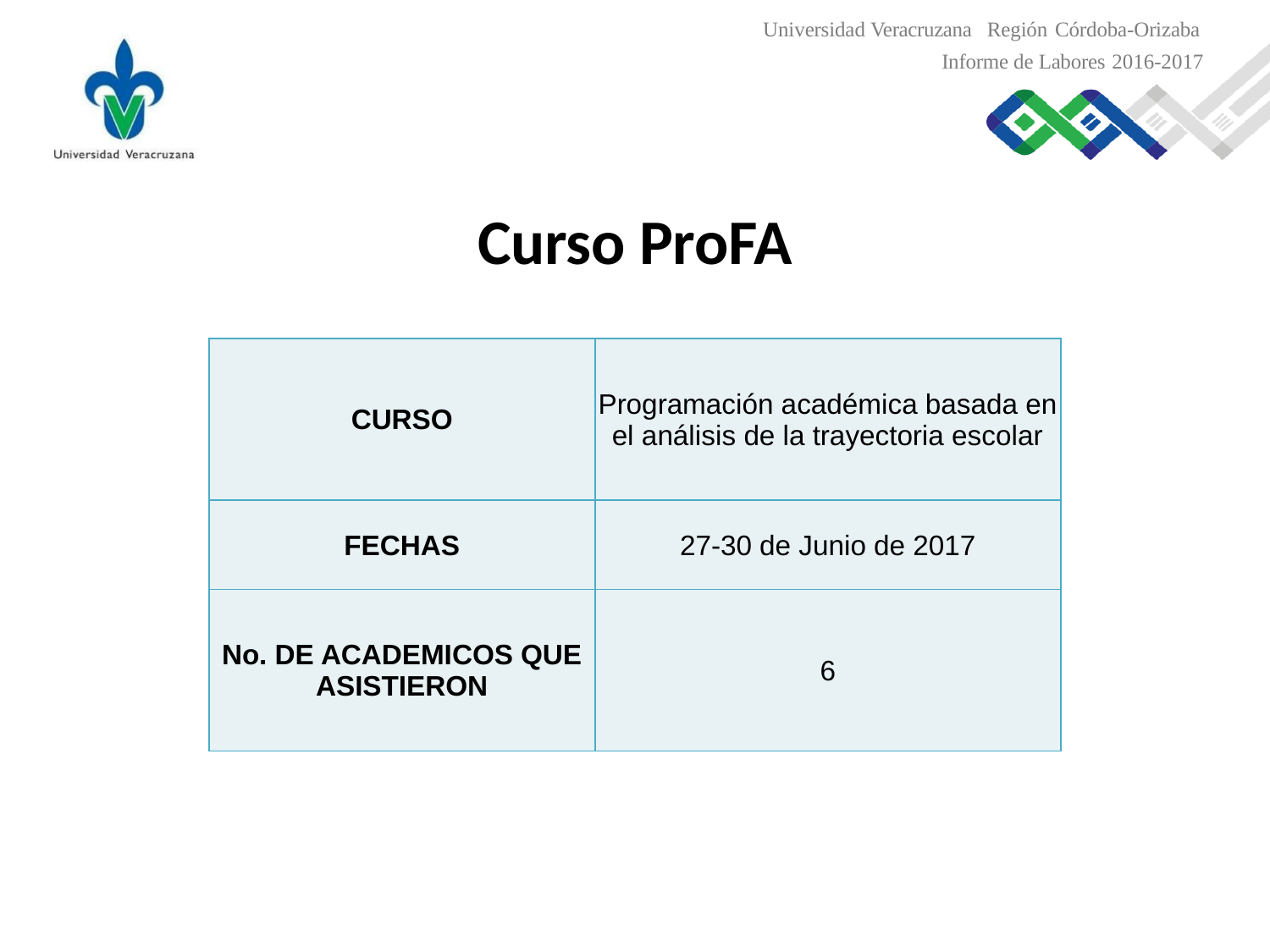

Universidad Veracruzana   Región Córdoba-Orizaba
Informe de Labores 2016-2017

Curso ProFA
| CURSO | Programación académica basada en el análisis de la trayectoria escolar |
| --- | --- |
| FECHAS | 27-30 de Junio de 2017 |
| No. DE ACADEMICOS QUE ASISTIERON | 6 |